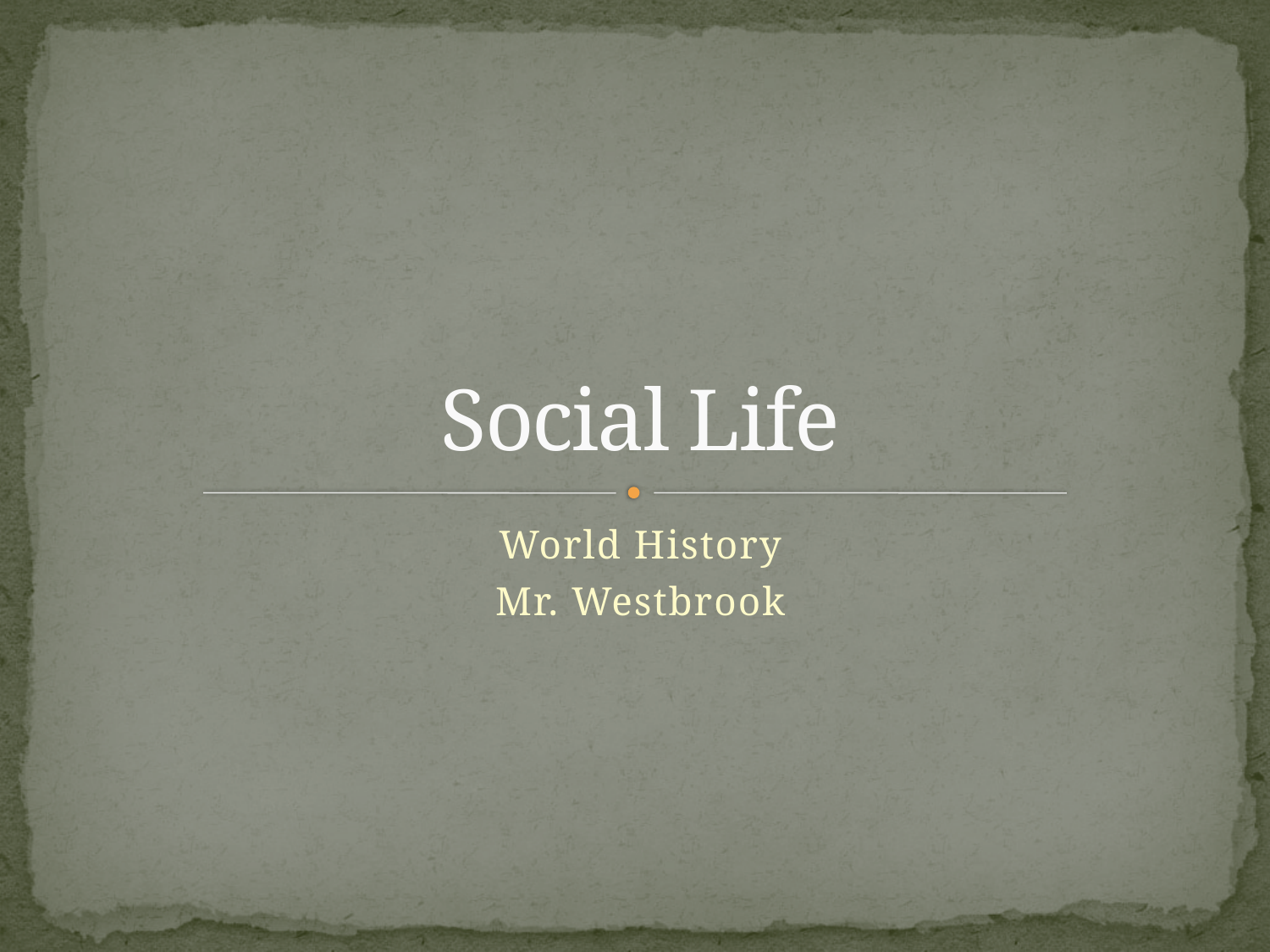

# Social Life
World History
Mr. Westbrook